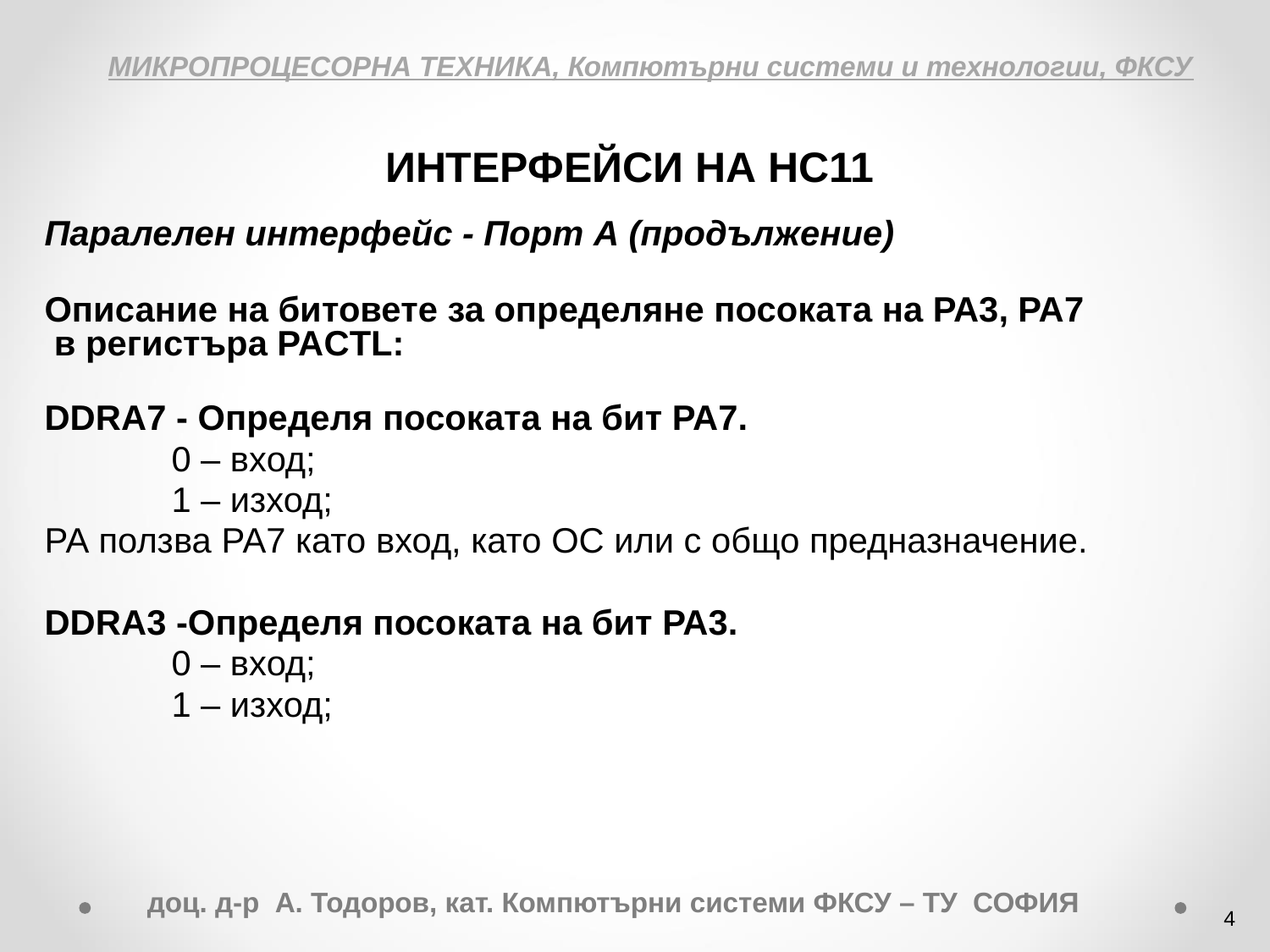

МИКРОПРОЦЕСОРНА ТЕХНИКА, Компютърни системи и технологии, ФКСУ

ИНТЕРФЕЙСИ НА НС11
Паралелен интерфейс - Порт А (продължение)
Описание на битовете за определяне посоката на РА3, РА7
 в регистъра PACТL:

DDRA7 - Определя посоката на бит РА7.
	0 – вход;
	1 – изход;
РА ползва РА7 като вход, като ОС или с общо предназначение.

DDRA3 -Определя посоката на бит РА3.
	0 – вход;
	1 – изход;

доц. д-р  А. Тодоров, кат. Компютърни системи ФКСУ – ТУ  СОФИЯ
4